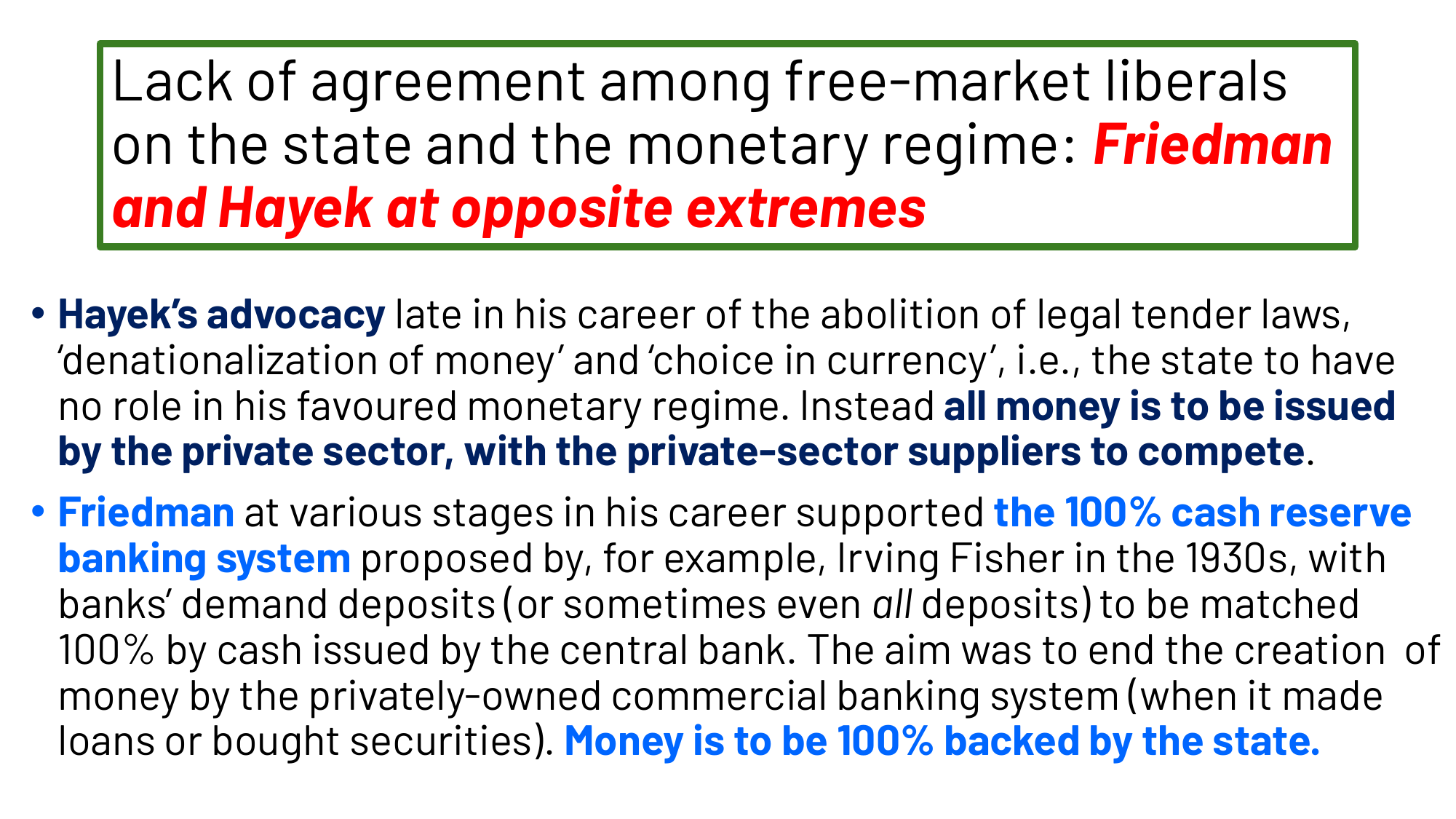

# Lack of agreement among free-market liberals on the state and the monetary regime: Friedman and Hayek at opposite extremes
Hayek’s advocacy late in his career of the abolition of legal tender laws, ‘denationalization of money’ and ‘choice in currency’, i.e., the state to have no role in his favoured monetary regime. Instead all money is to be issued  by the private sector, with the private-sector suppliers to compete.
Friedman at various stages in his career supported the 100% cash reserve banking system proposed by, for example, Irving Fisher in the 1930s, with banks’ demand deposits (or sometimes even all deposits) to be matched 100% by cash issued by the central bank. The aim was to end the creation  of money by the privately-owned commercial banking system (when it made loans or bought securities). Money is to be 100% backed by the state.